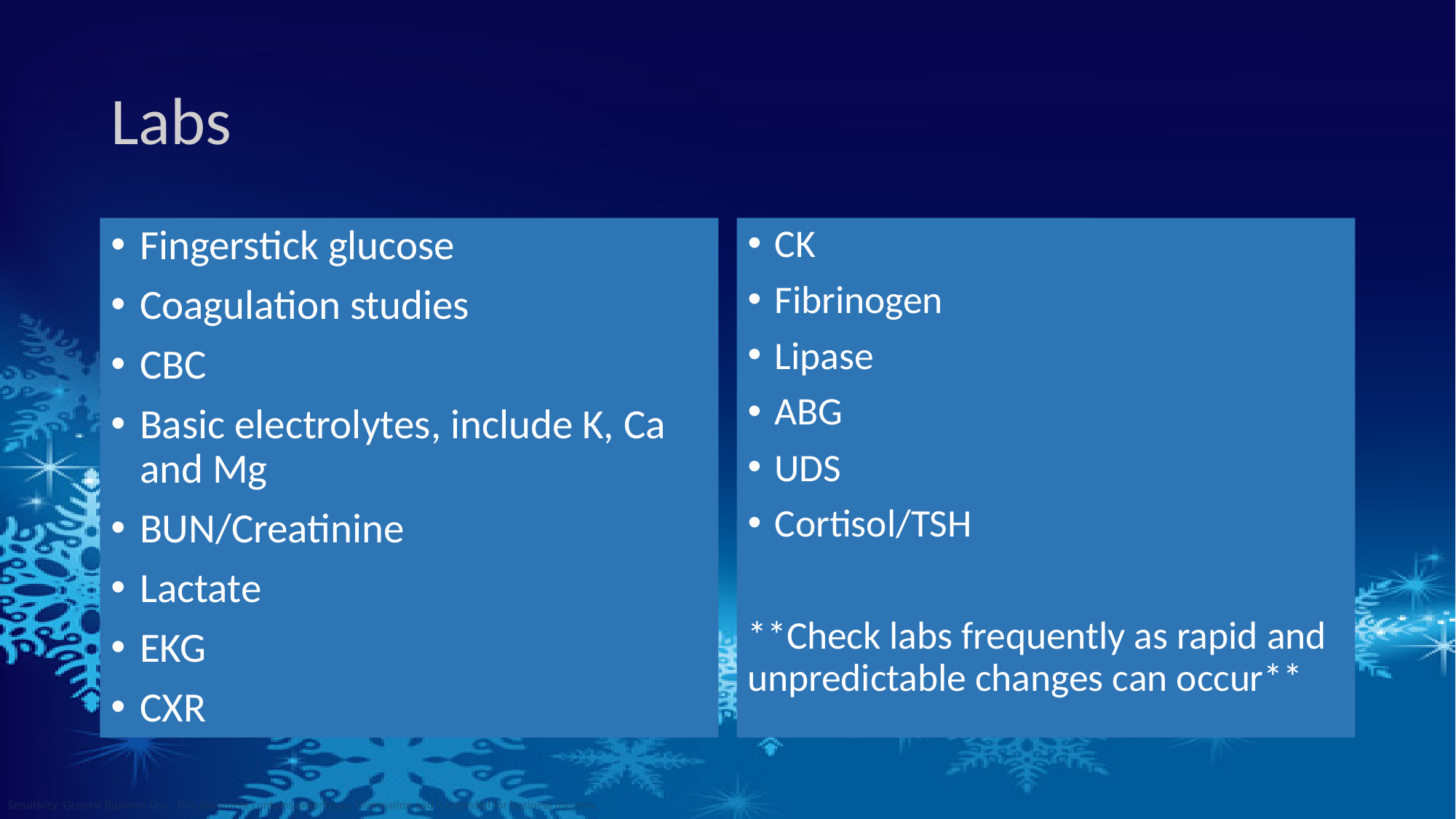

# Labs
Fingerstick glucose
Coagulation studies
CBC
Basic electrolytes, include K, Ca and Mg
BUN/Creatinine
Lactate
EKG
CXR
CK
Fibrinogen
Lipase
ABG
UDS
Cortisol/TSH

**Check labs frequently as rapid and unpredictable changes can occur**